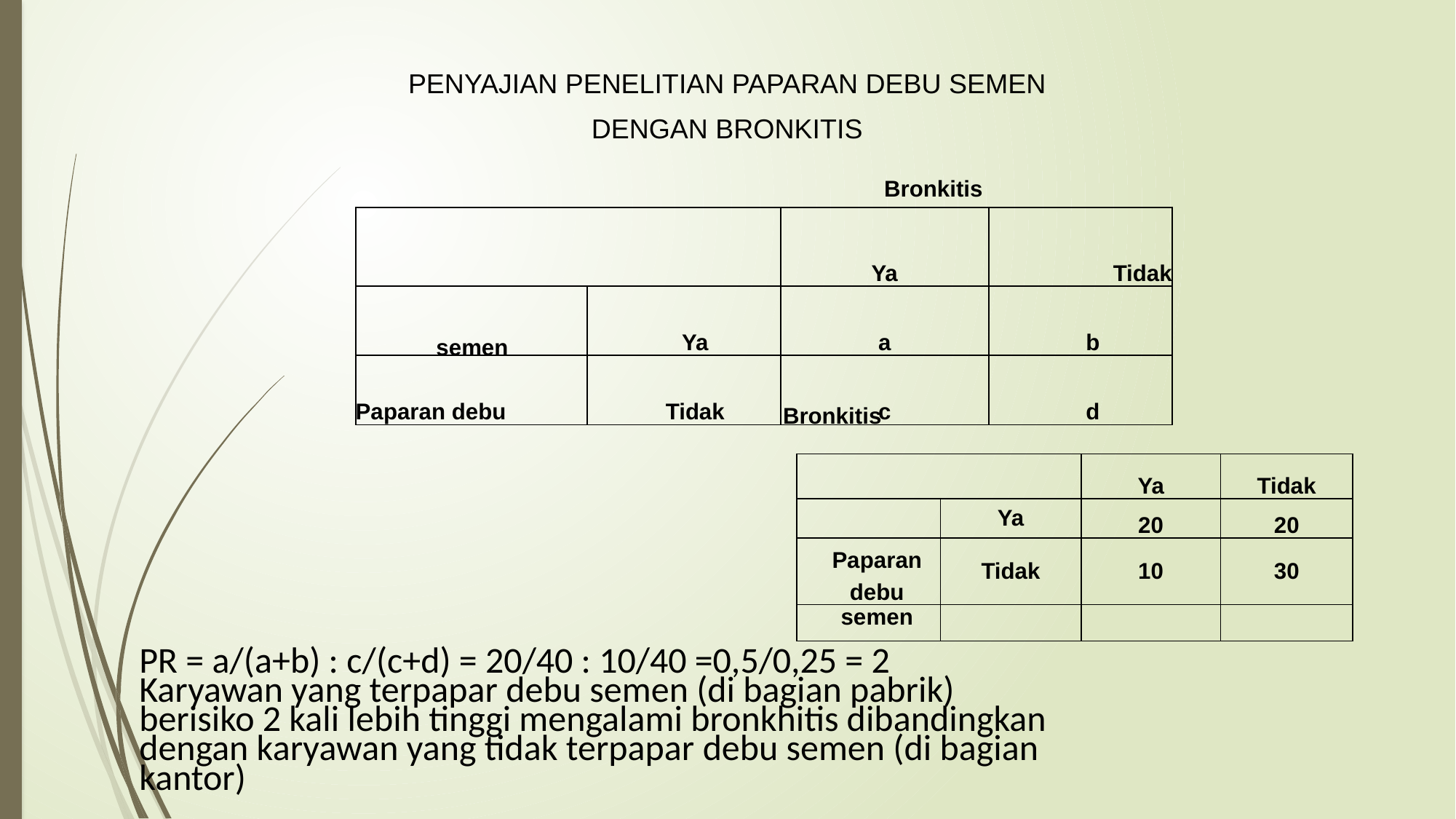

PENYAJIAN PENELITIAN PAPARAN DEBU SEMEN
DENGAN BRONKITIS
Bronkitis
|  |  | Ya | Tidak |
| --- | --- | --- | --- |
|  | Ya | a | b |
| Paparan debu | Tidak | c | d |
semen
Bronkitis
|  |  | Ya | Tidak |
| --- | --- | --- | --- |
|  | Ya | 20 | 20 |
| Paparan debu | Tidak | 10 | 30 |
| semen |  |  |  |
PR = a/(a+b) : c/(c+d) = 20/40 : 10/40 =0,5/0,25 = 2
Karyawan yang terpapar debu semen (di bagian pabrik) berisiko 2 kali lebih tinggi mengalami bronkhitis dibandingkan dengan karyawan yang tidak terpapar debu semen (di bagian kantor)